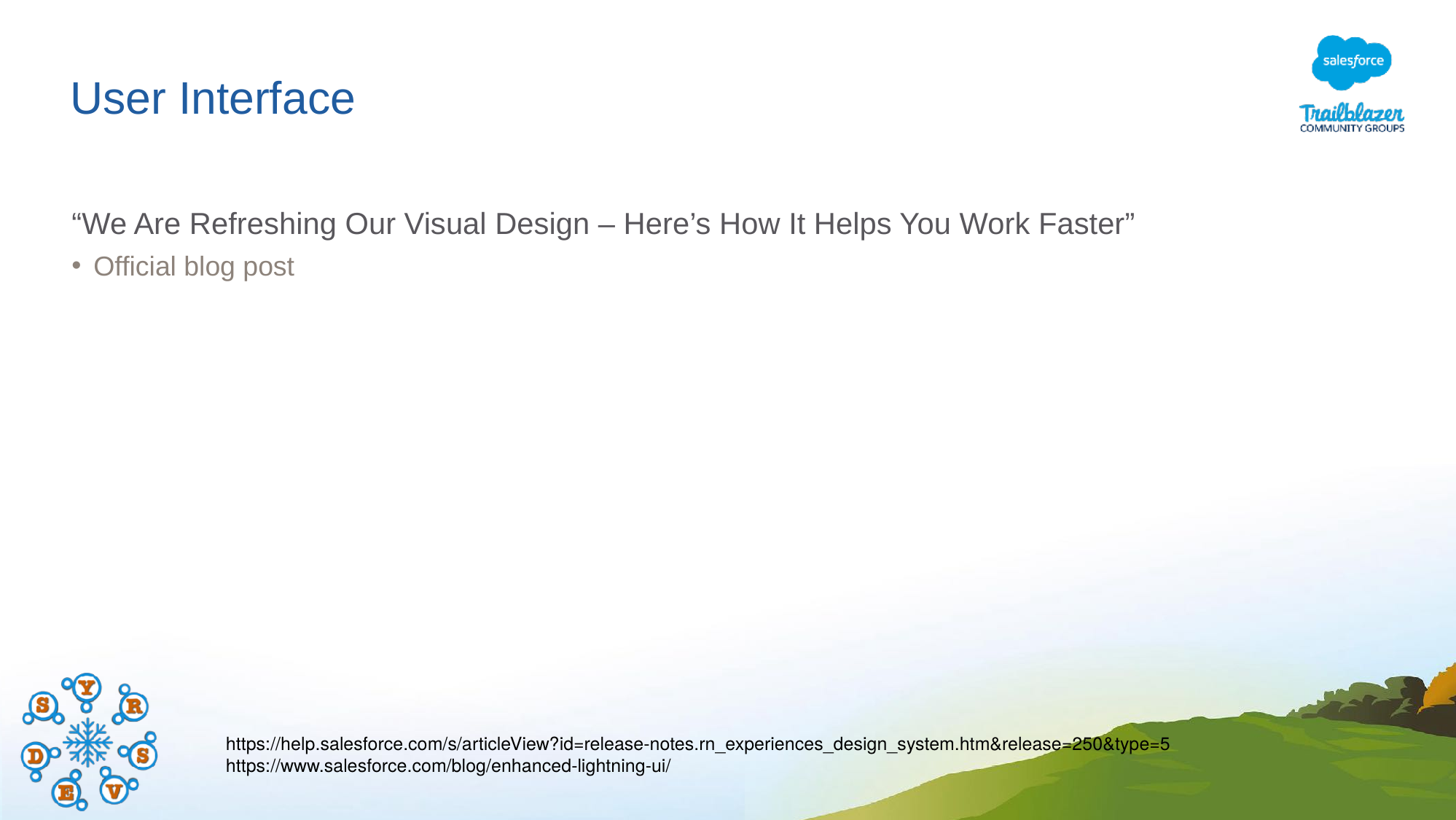

# User Interface
“We Are Refreshing Our Visual Design – Here’s How It Helps You Work Faster”
Official blog post
https://help.salesforce.com/s/articleView?id=release-notes.rn_experiences_design_system.htm&release=250&type=5
https://www.salesforce.com/blog/enhanced-lightning-ui/